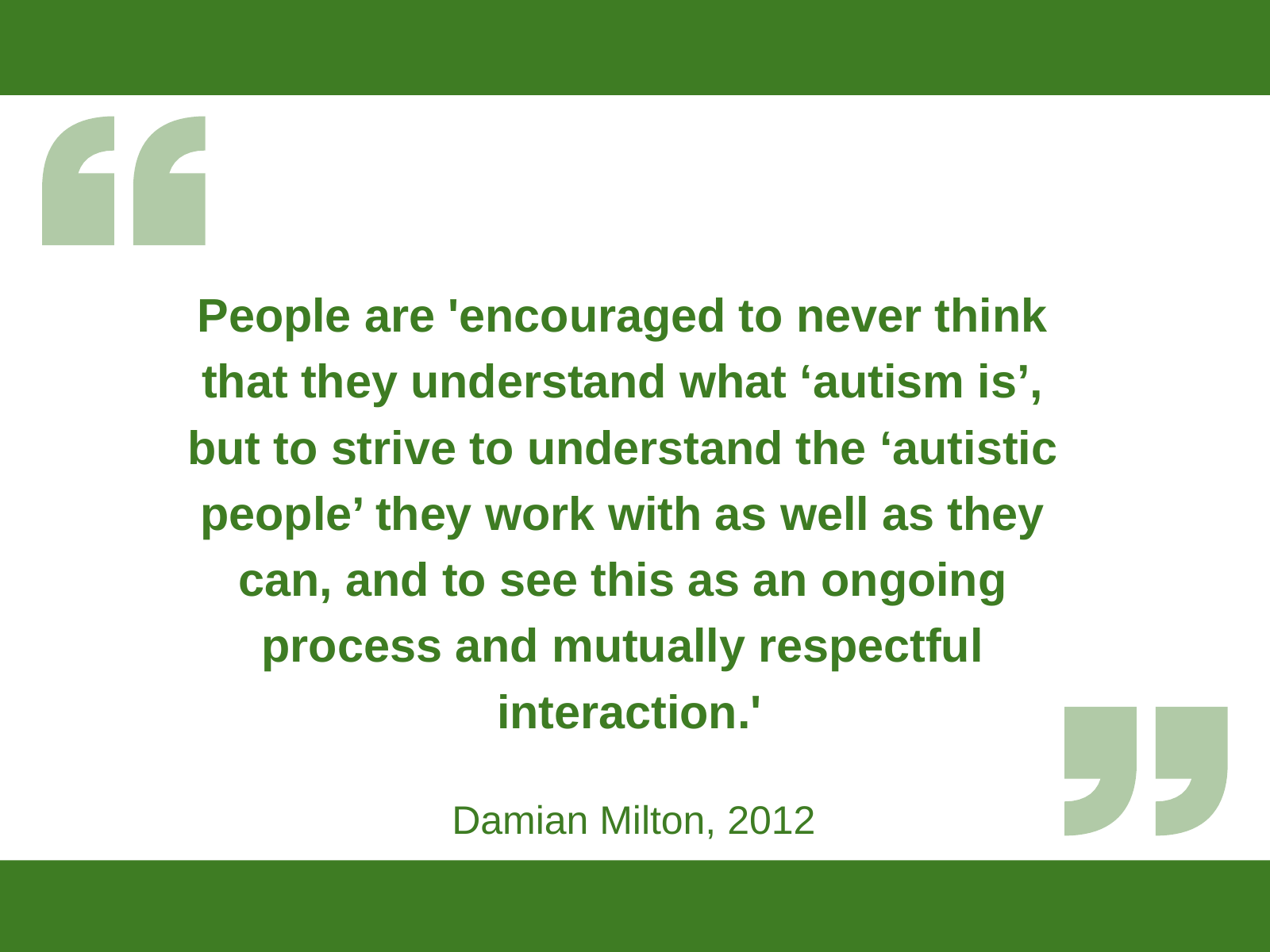

People are 'encouraged to never think  that they understand what ‘autism is’,  but to strive to understand the ‘autistic  people’ they work with as well as they  can, and to see this as an ongoing  process and mutually respectful  interaction.'

Damian Milton, 2012